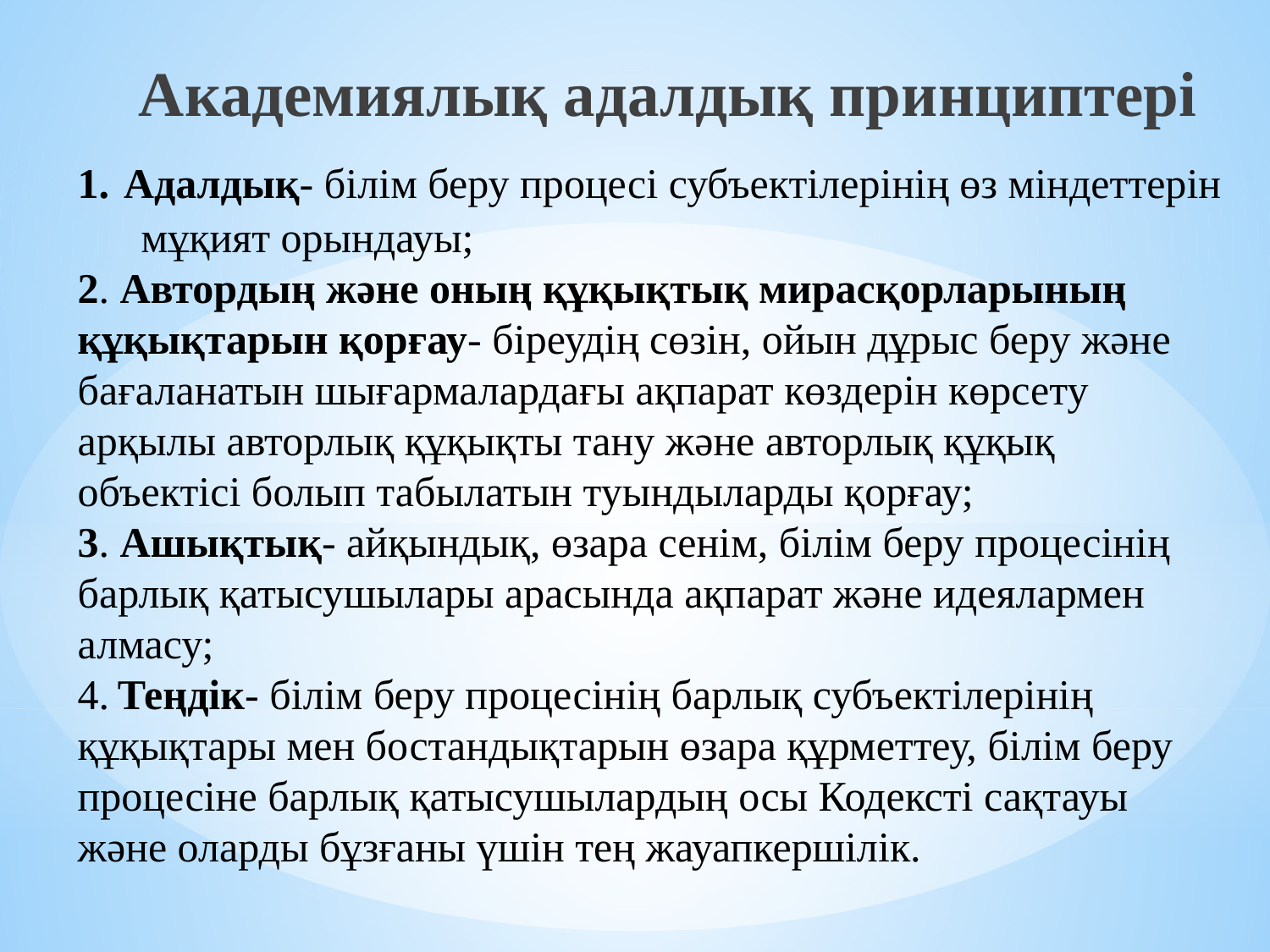

Академиялық адалдық принциптері
# 1. Адалдық- білім беру процесі субъектілерінің өз міндеттерін       мұқият орындауы; 2. Автордың және оның құқықтық мирасқорларының құқықтарын қорғау- біреудің сөзін, ойын дұрыс беру және бағаланатын шығармалардағы ақпарат көздерін көрсету арқылы авторлық құқықты тану және авторлық құқық объектісі болып табылатын туындыларды қорғау; 3. Ашықтық- айқындық, өзара сенім, білім беру процесінің барлық қатысушылары арасында ақпарат және идеялармен алмасу; 4. Теңдік- білім беру процесінің барлық субъектілерінің құқықтары мен бостандықтарын өзара құрметтеу, білім беру процесіне барлық қатысушылардың осы Кодексті сақтауы және оларды бұзғаны үшін тең жауапкершілік.